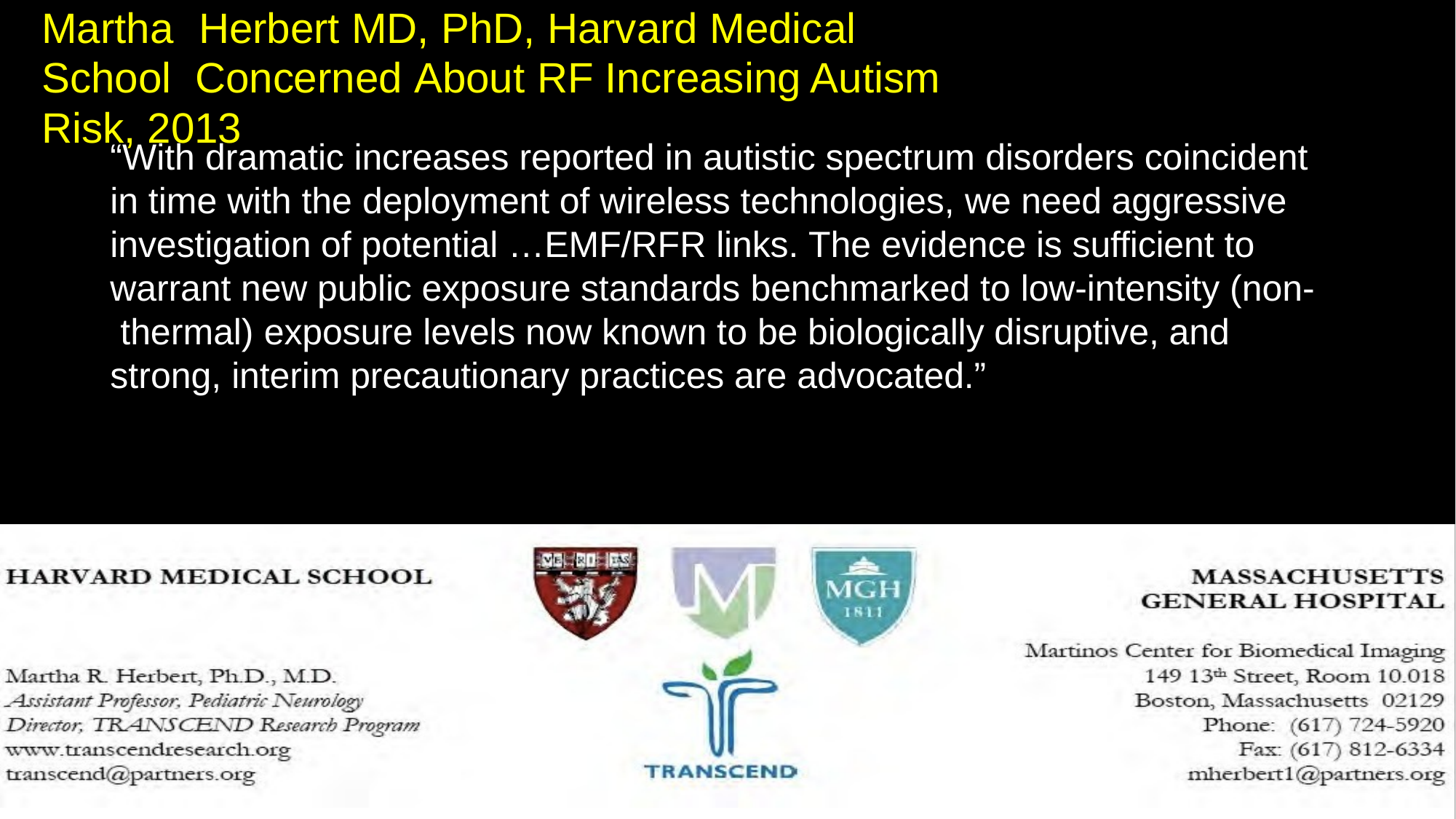

# Martha	Herbert MD, PhD, Harvard Medical School  Concerned About RF Increasing Autism Risk, 2013
“With dramatic increases reported in autistic spectrum disorders coincident  in time with the deployment of wireless technologies, we need aggressive  investigation of potential …EMF/RFR links. The evidence is sufficient to  warrant new public exposure standards benchmarked to low-intensity (non-  thermal) exposure levels now known to be biologically disruptive, and  strong, interim precautionary practices are advocated.”

copyright@ www.ehtrust.org permission granted only for
11/29/15	limited use with attribution to Environmental Health Trust copy	81
to info@ehtrust.org